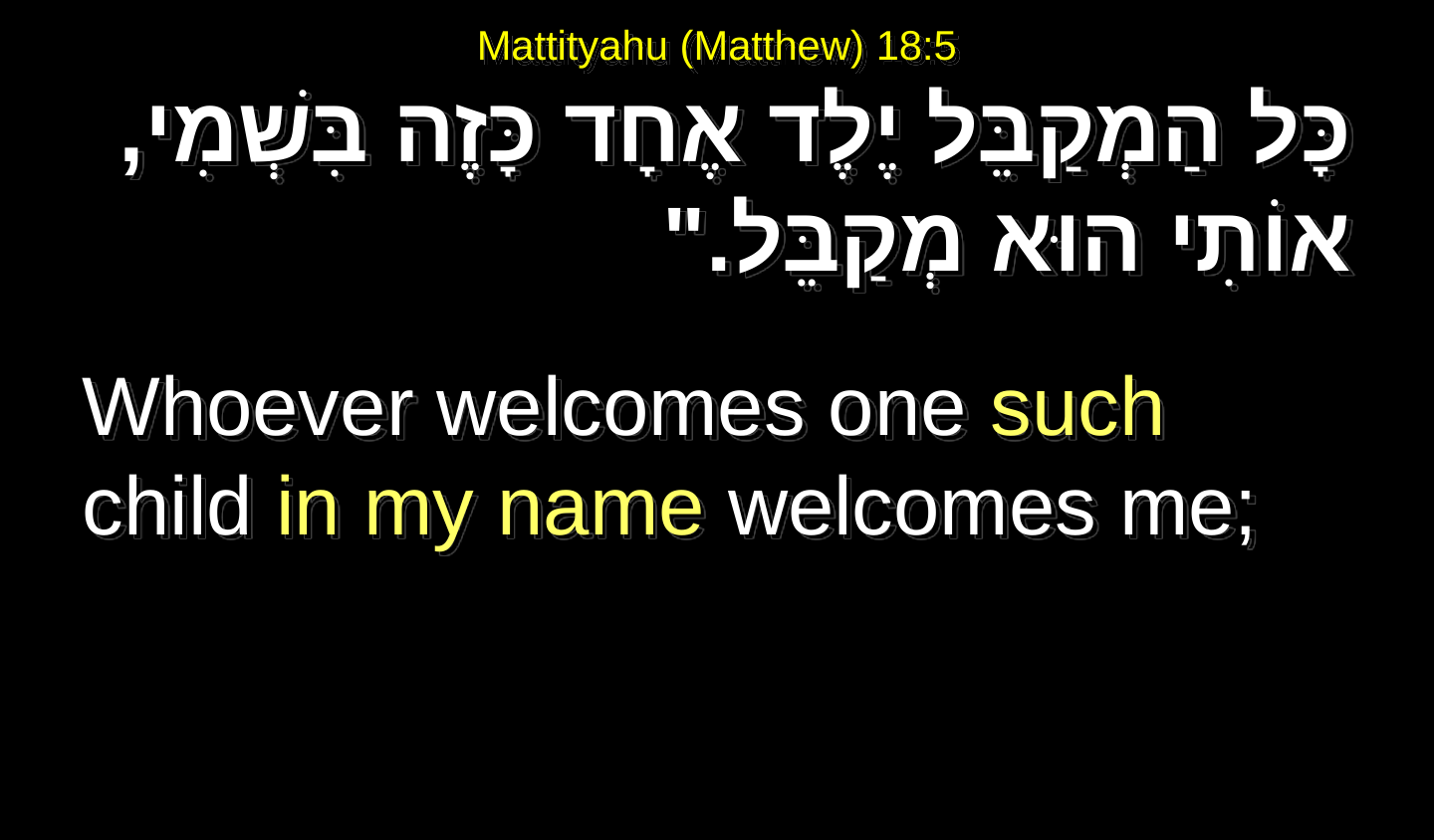

# Mattityahu (Matthew) 18:5
כָּל הַמְקַבֵּל יֶלֶד אֶחָד כָּזֶה בִּשְׁמִי, אוֹתִי הוּא מְקַבֵּל."

Whoever welcomes one such child in my name welcomes me;